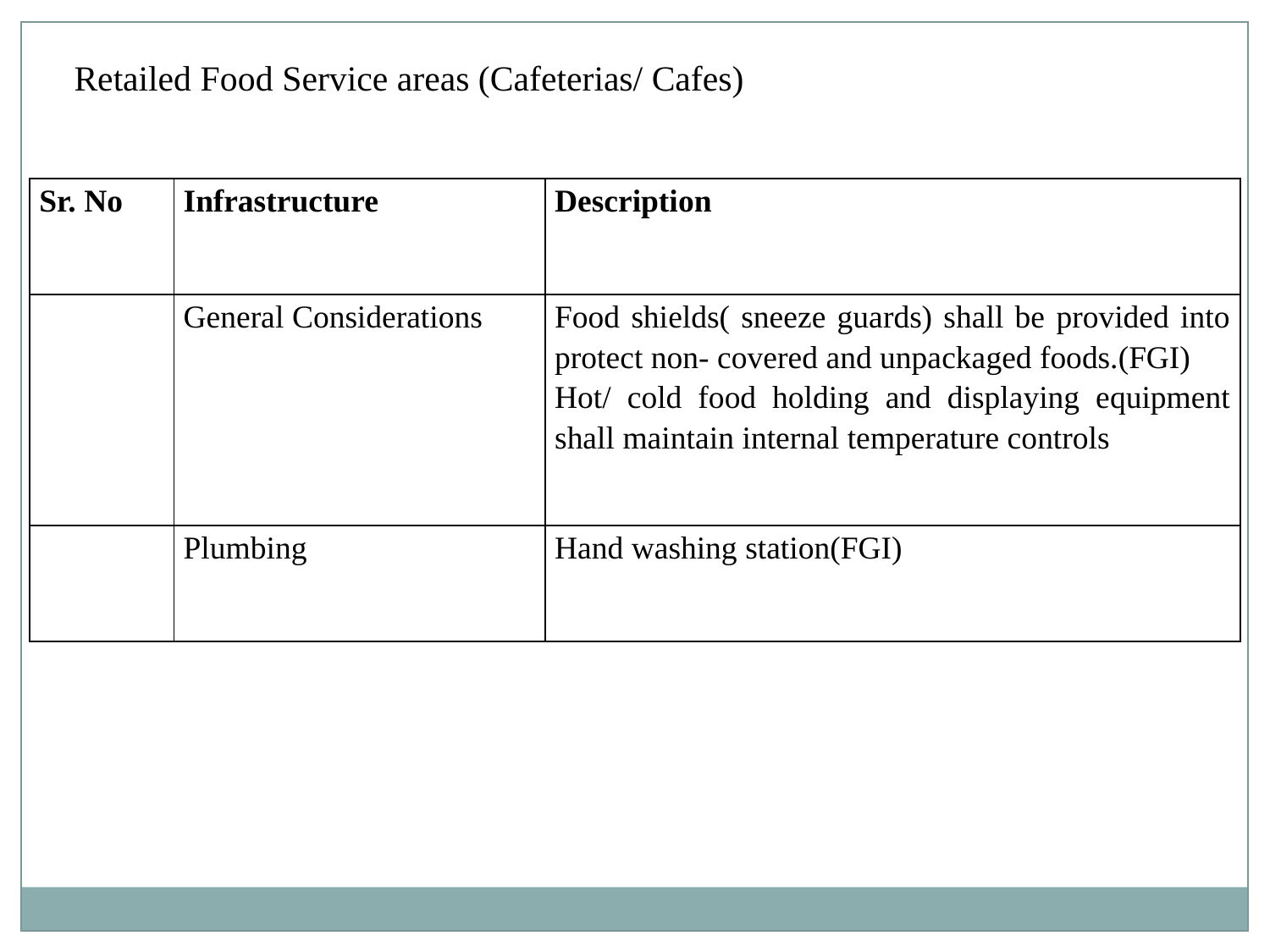

Retailed Food Service areas (Cafeterias/ Cafes)
| Sr. No | Infrastructure | Description |
| --- | --- | --- |
|  | General Considerations | Food shields( sneeze guards) shall be provided into protect non- covered and unpackaged foods.(FGI) Hot/ cold food holding and displaying equipment shall maintain internal temperature controls |
|  | Plumbing | Hand washing station(FGI) |